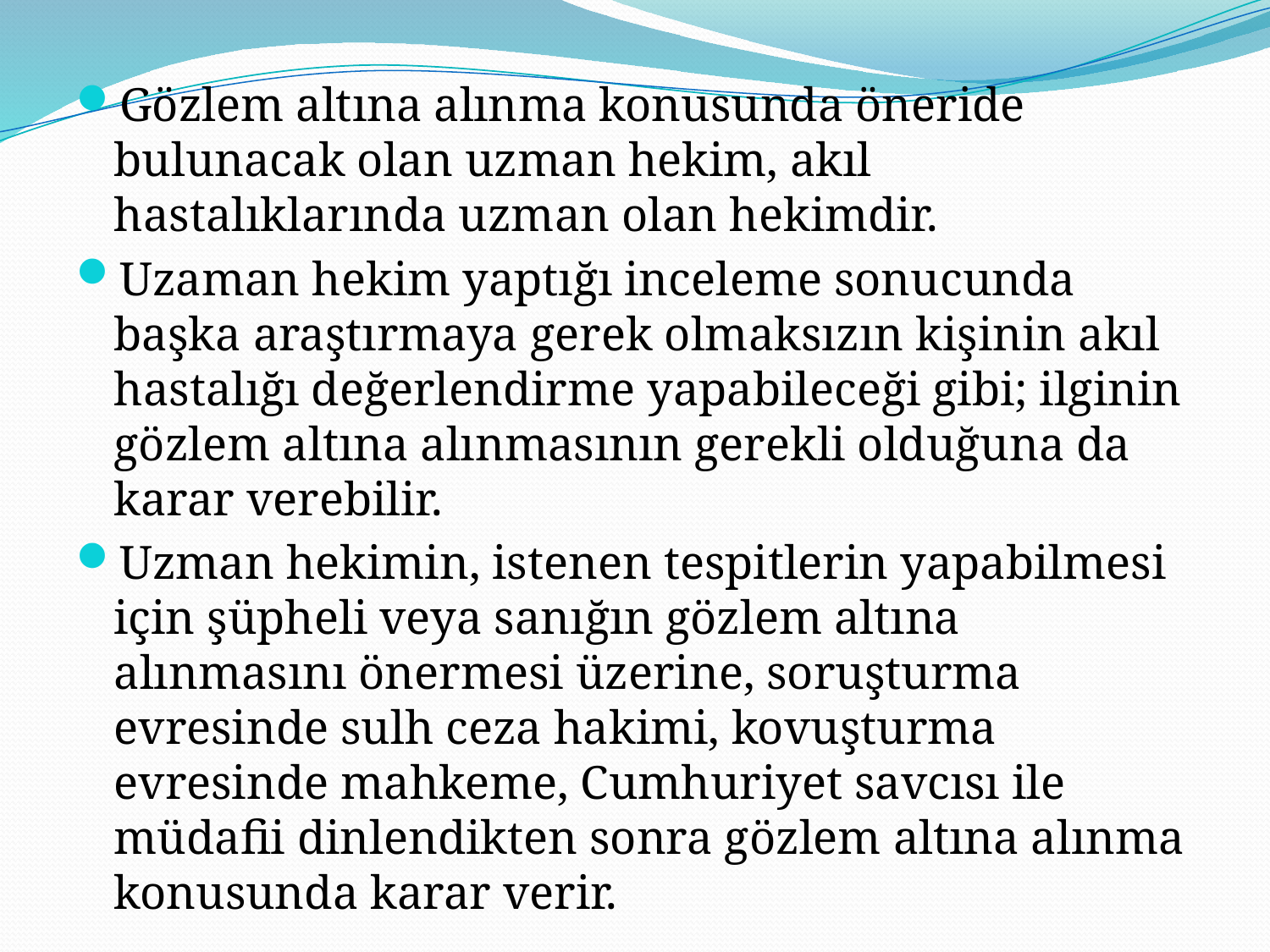

Gözlem altına alınma konusunda öneride bulunacak olan uzman hekim, akıl hastalıklarında uzman olan hekimdir.
Uzaman hekim yaptığı inceleme sonucunda başka araştırmaya gerek olmaksızın kişinin akıl hastalığı değerlendirme yapabileceği gibi; ilginin gözlem altına alınmasının gerekli olduğuna da karar verebilir.
Uzman hekimin, istenen tespitlerin yapabilmesi için şüpheli veya sanığın gözlem altına alınmasını önermesi üzerine, soruşturma evresinde sulh ceza hakimi, kovuşturma evresinde mahkeme, Cumhuriyet savcısı ile müdafii dinlendikten sonra gözlem altına alınma konusunda karar verir.